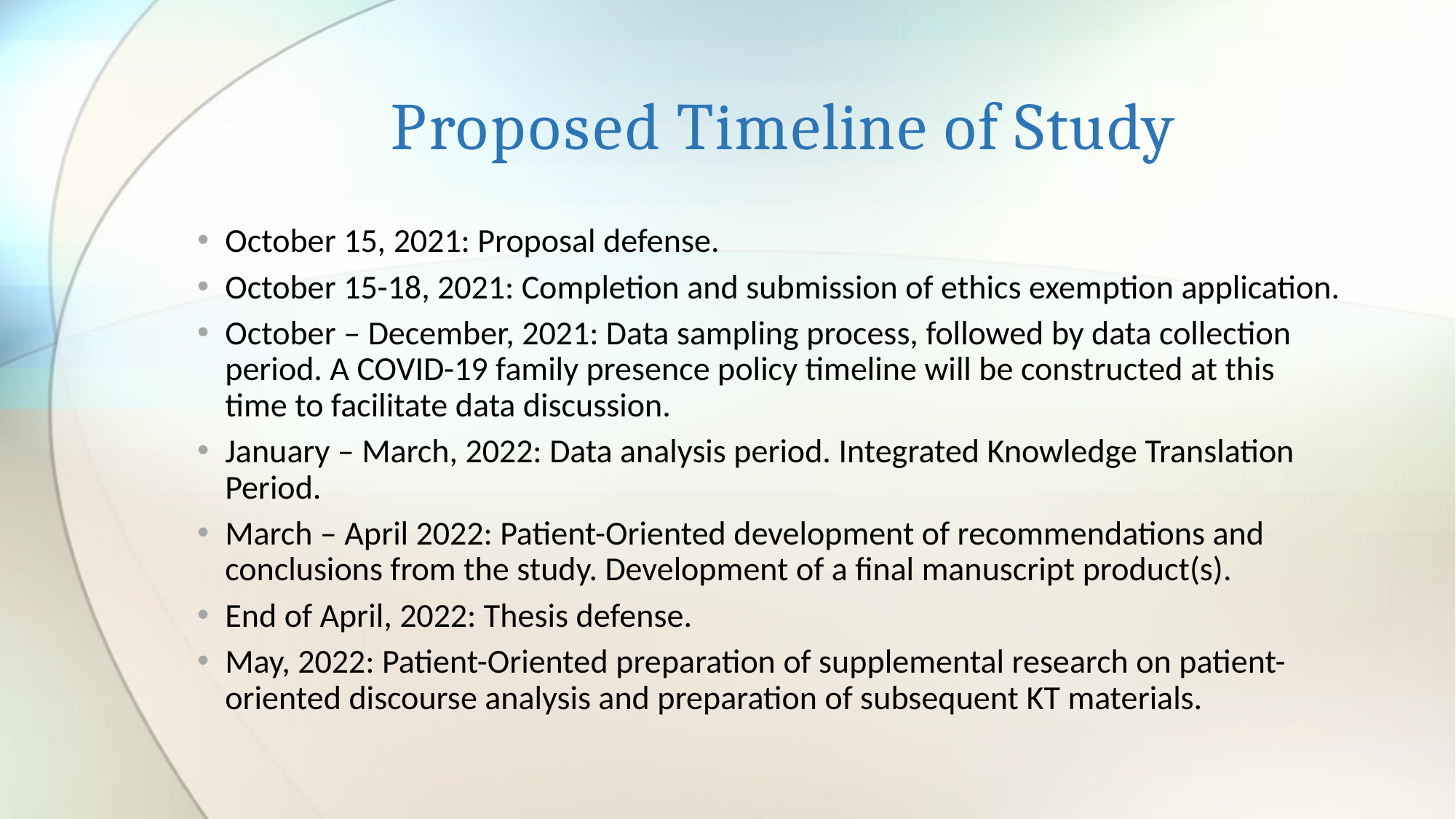

# Proposed Timeline of Study
October 15, 2021: Proposal defense.
October 15-18, 2021: Completion and submission of ethics exemption application.
October – December, 2021: Data sampling process, followed by data collection period. A COVID-19 family presence policy timeline will be constructed at this time to facilitate data discussion.
January – March, 2022: Data analysis period. Integrated Knowledge Translation Period.
March – April 2022: Patient-Oriented development of recommendations and conclusions from the study. Development of a final manuscript product(s).
End of April, 2022: Thesis defense.
May, 2022: Patient-Oriented preparation of supplemental research on patient-oriented discourse analysis and preparation of subsequent KT materials.